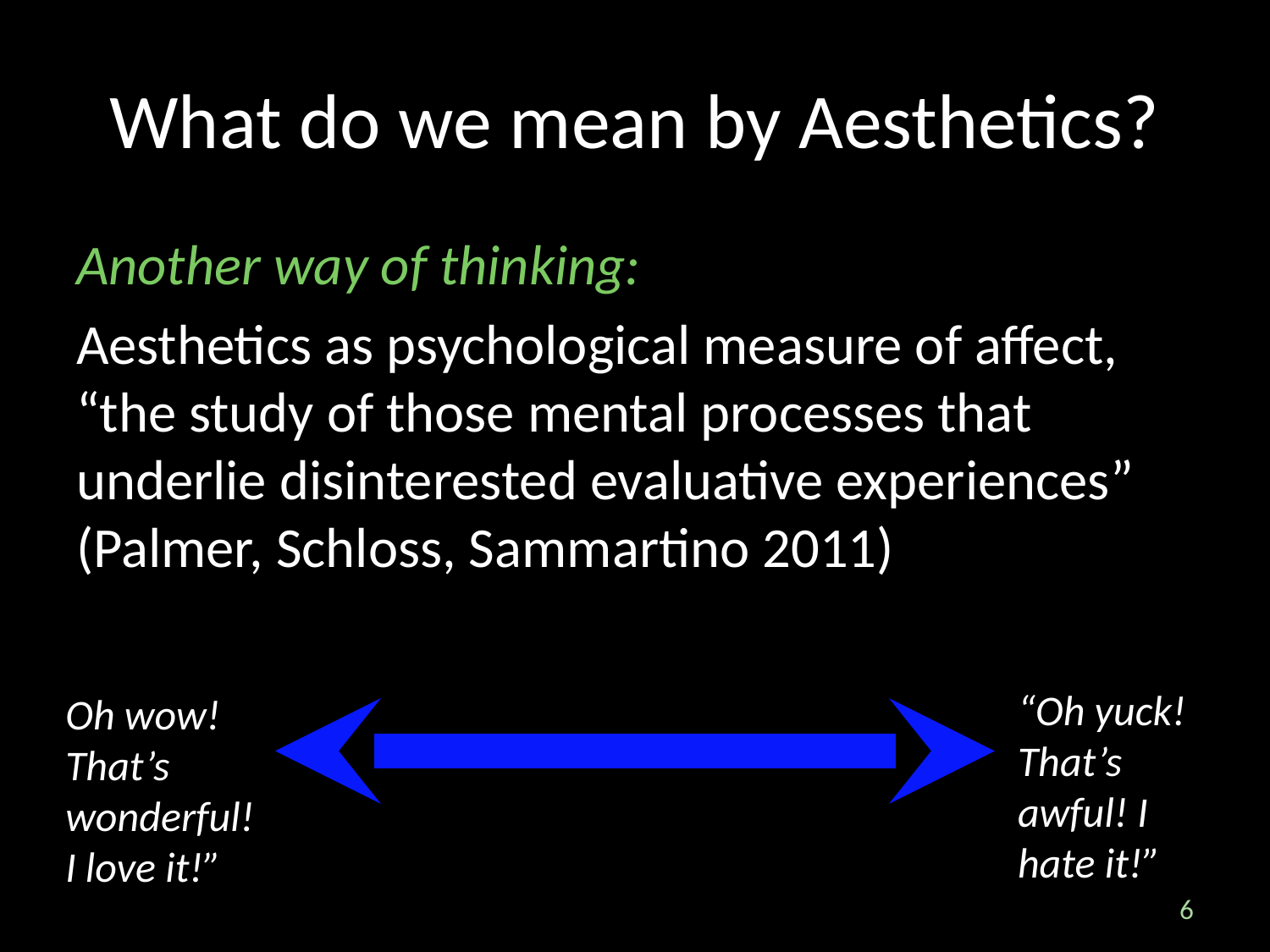

# What do we mean by Aesthetics?
Another way of thinking:
Aesthetics as psychological measure of affect, “the study of those mental processes that underlie disinterested evaluative experiences” (Palmer, Schloss, Sammartino 2011)

“Oh yuck! That’s awful! I hate it!”

Oh wow! That’s wonderful! I love it!”
6